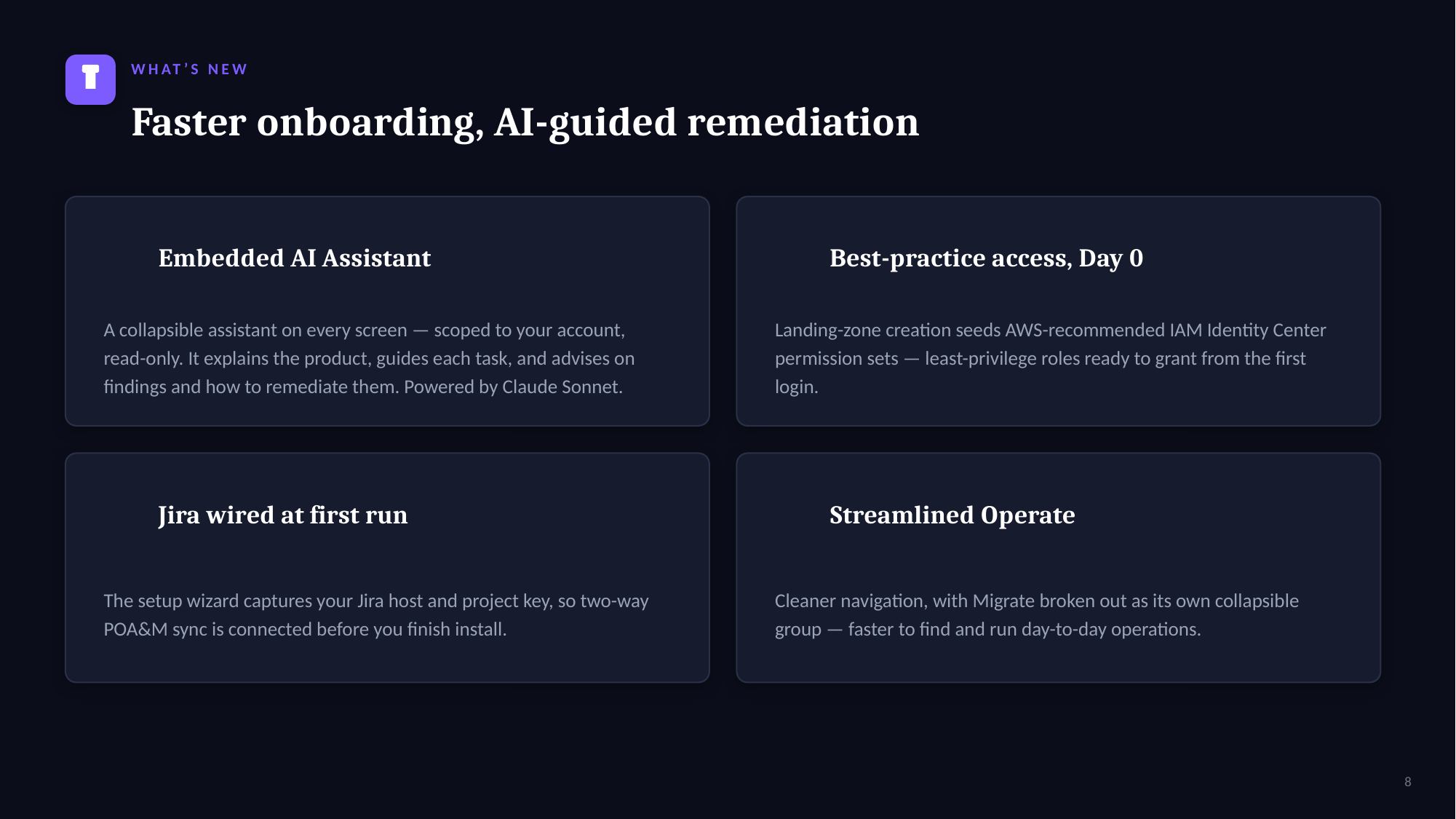

WHAT’S NEW

Faster onboarding, AI-guided remediation

Embedded AI Assistant
Best-practice access, Day 0

A collapsible assistant on every screen — scoped to your account, read-only. It explains the product, guides each task, and advises on findings and how to remediate them. Powered by Claude Sonnet.
Landing-zone creation seeds AWS-recommended IAM Identity Center permission sets — least-privilege roles ready to grant from the first login.

Jira wired at first run
Streamlined Operate

The setup wizard captures your Jira host and project key, so two-way POA&M sync is connected before you finish install.
Cleaner navigation, with Migrate broken out as its own collapsible group — faster to find and run day-to-day operations.
8